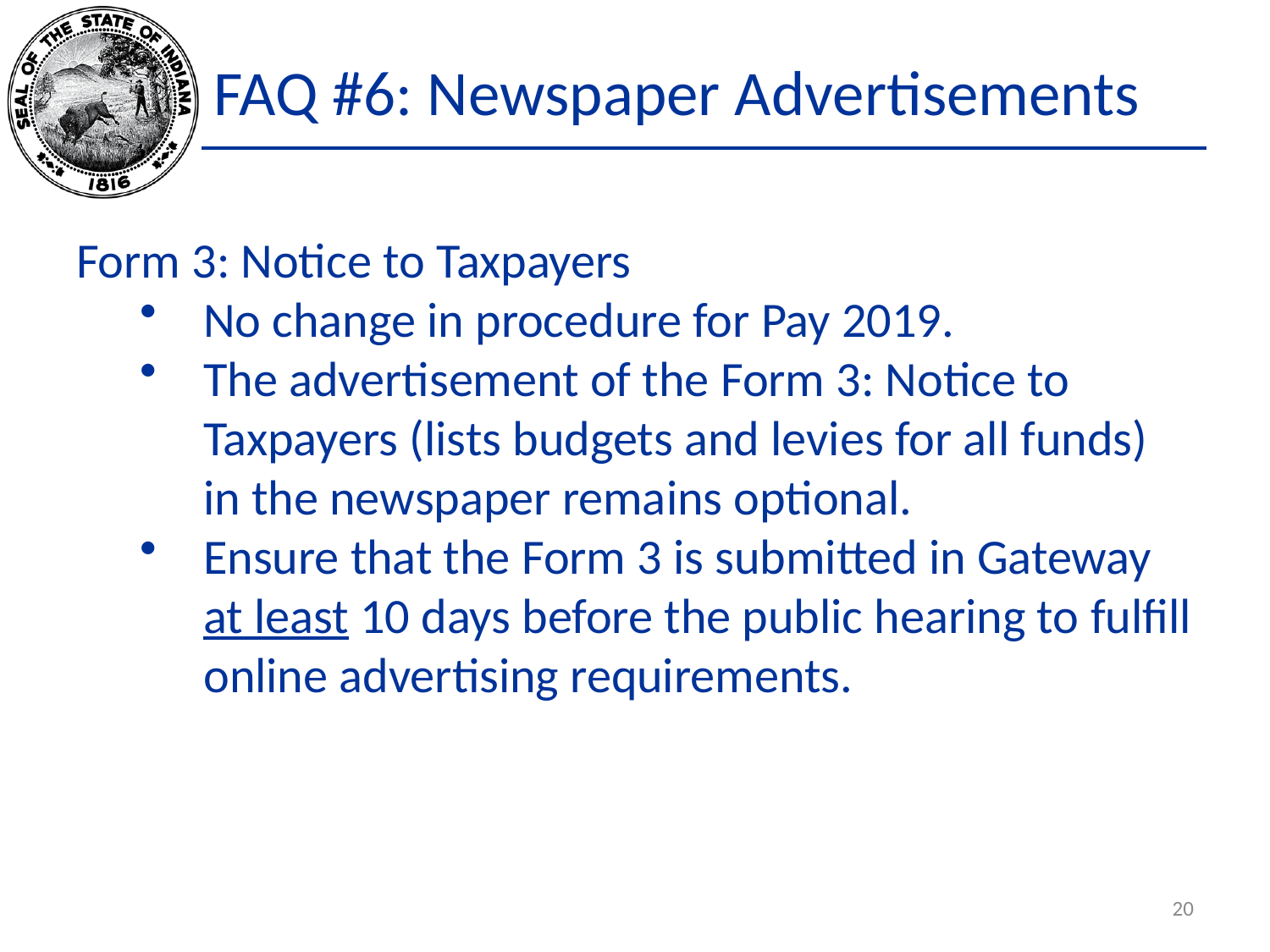

# FAQ #6: Newspaper Advertisements
Form 3: Notice to Taxpayers
No change in procedure for Pay 2019.
The advertisement of the Form 3: Notice to Taxpayers (lists budgets and levies for all funds) in the newspaper remains optional.
Ensure that the Form 3 is submitted in Gateway at least 10 days before the public hearing to fulfill online advertising requirements.
20